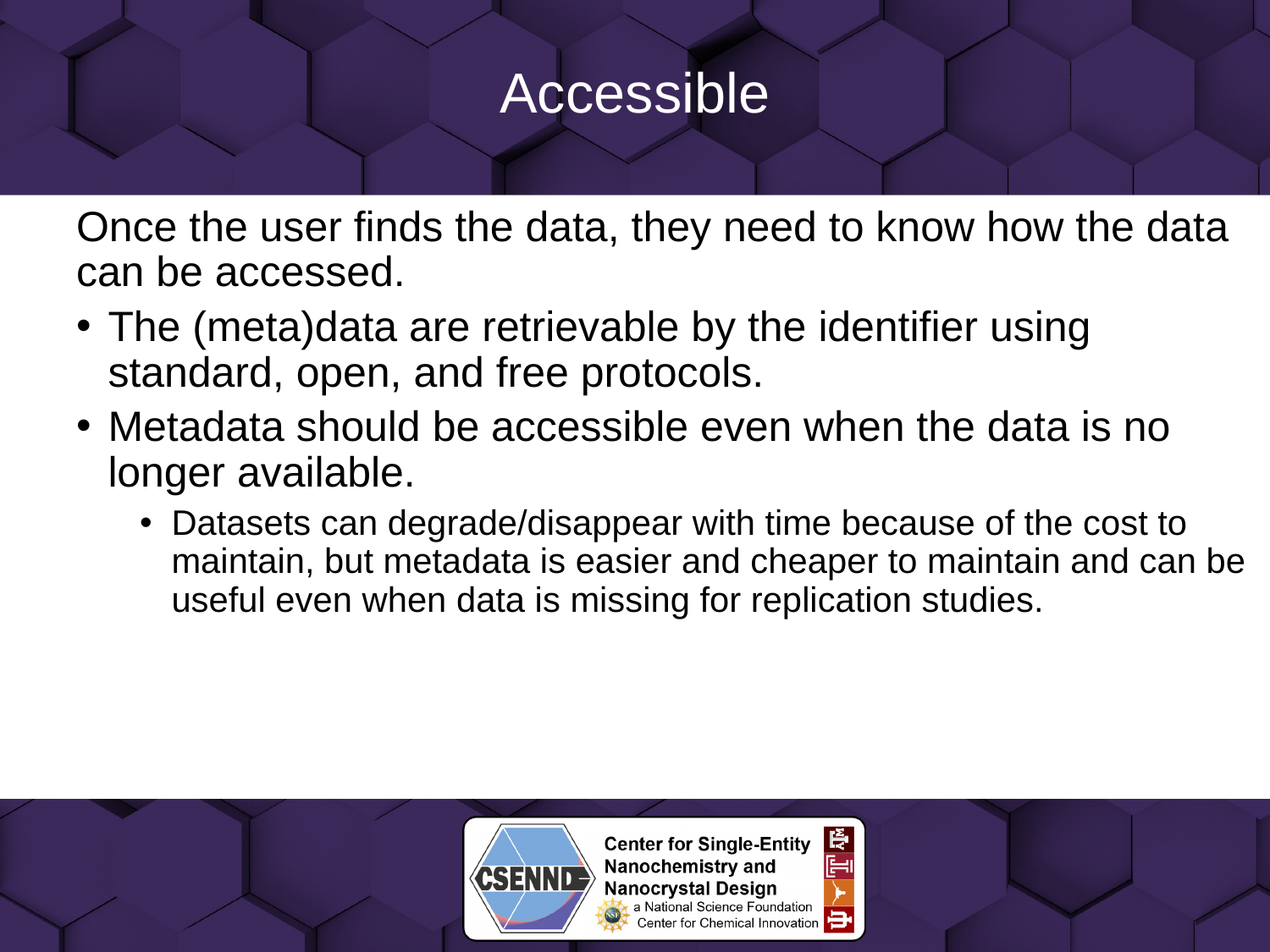

# Accessible
Once the user finds the data, they need to know how the data can be accessed.
The (meta)data are retrievable by the identifier using standard, open, and free protocols.
Metadata should be accessible even when the data is no longer available.
Datasets can degrade/disappear with time because of the cost to maintain, but metadata is easier and cheaper to maintain and can be useful even when data is missing for replication studies.